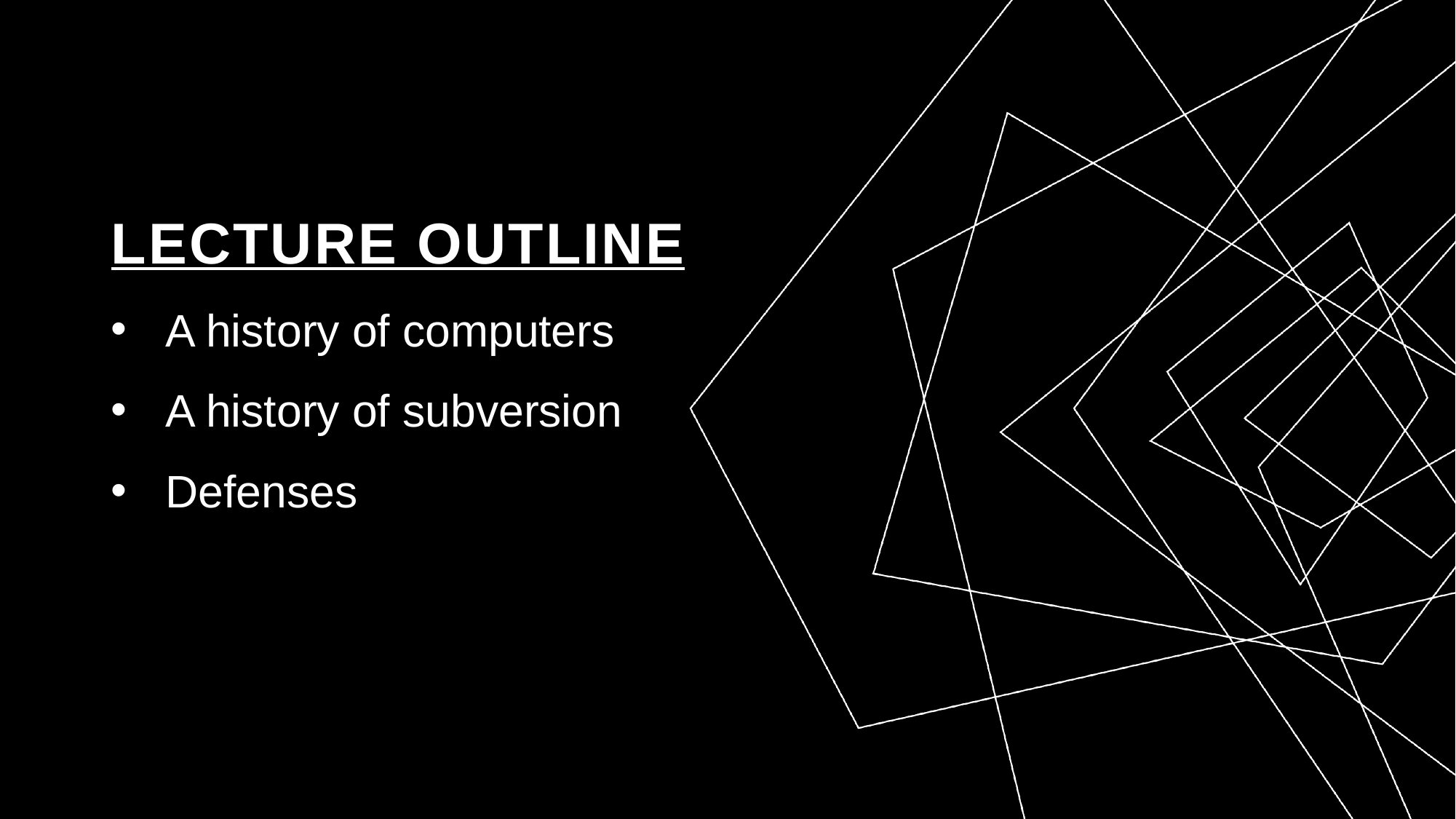

# Lecture Outline
A history of computers
A history of subversion
Defenses